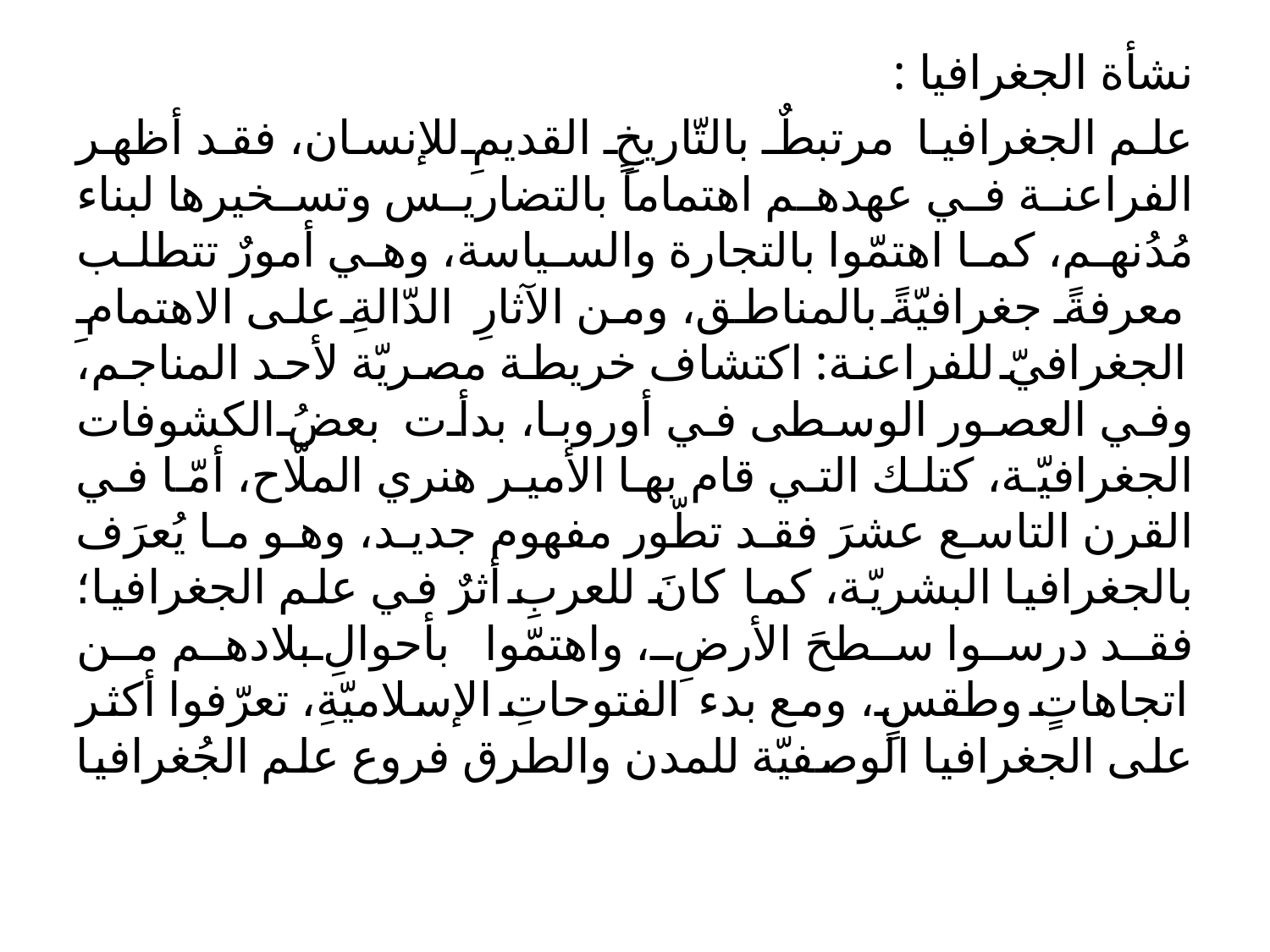

نشأة الجغرافيا :
علم الجغرافيا مرتبطٌ بالتّاريخِ القديمِ للإنسان، فقد أظهر الفراعنة في عهدهم اهتماماً بالتضاريس وتسخيرها لبناء مُدُنهم، كما اهتمّوا بالتجارة والسياسة، وهي أمورٌ تتطلب معرفةً جغرافيّةً بالمناطق، ومن الآثارِ الدّالةِ على الاهتمامِ الجغرافيّ للفراعنة: اكتشاف خريطة مصريّة لأحد المناجم، وفي العصور الوسطى في أوروبا، بدأت بعضُ الكشوفات الجغرافيّة، كتلك التي قام بها الأمير هنري الملّاح، أمّا في القرن التاسع عشرَ فقد تطّور مفهوم جديد، وهو ما يُعرَف بالجغرافيا البشريّة، كما كانَ للعربِ أثرٌ في علم الجغرافيا؛ فقد درسوا سطحَ الأرضِ، واهتمّوا بأحوالِ بلادهم من اتجاهاتٍ وطقسٍ، ومع بدء الفتوحاتِ الإسلاميّةِ، تعرّفوا أكثر على الجغرافيا الوصفيّة للمدن والطرق فروع علم الجُغرافيا